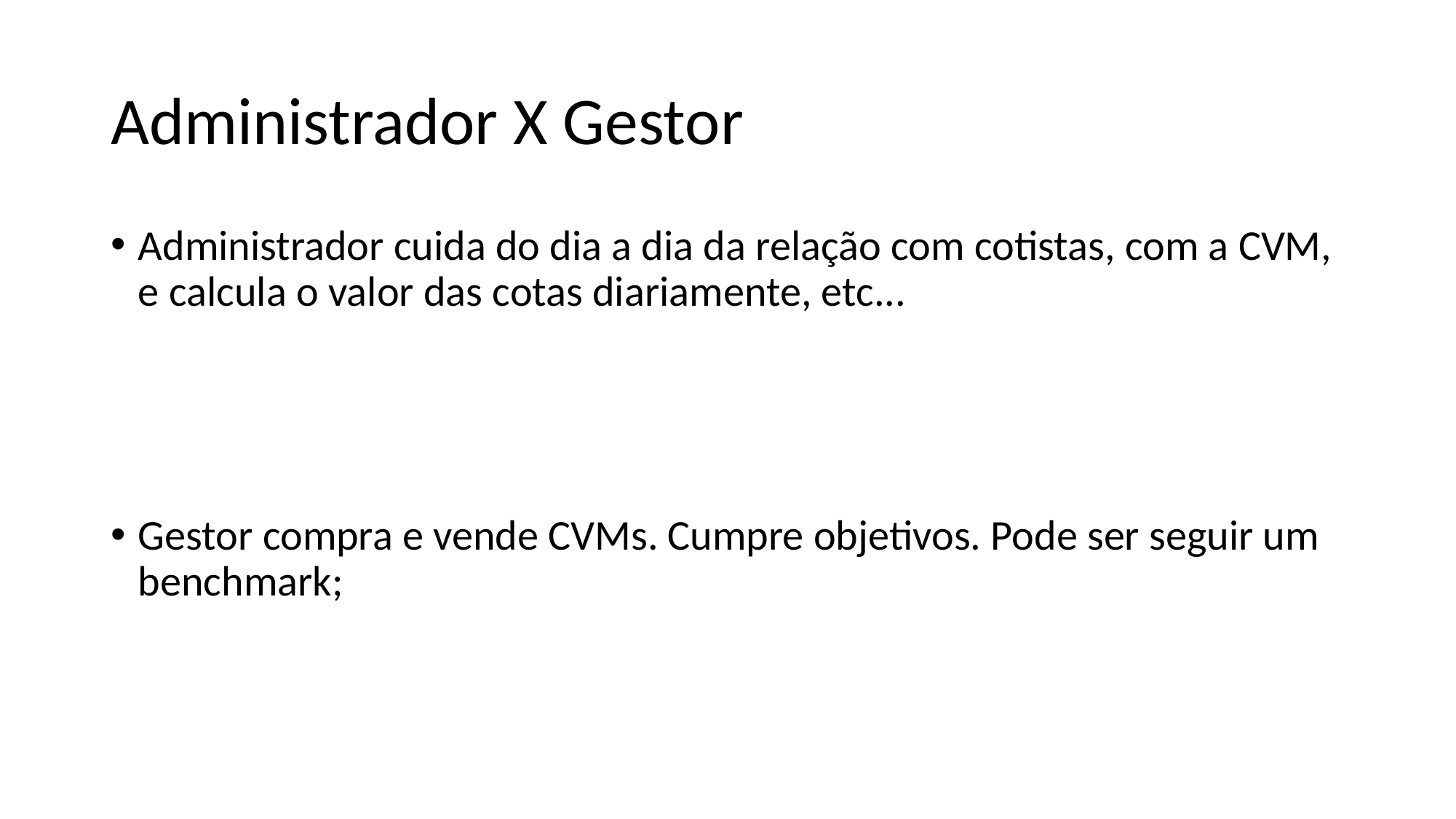

# Administrador X Gestor
Administrador cuida do dia a dia da relação com cotistas, com a CVM,  e calcula o valor das cotas diariamente, etc...

Gestor compra e vende CVMs. Cumpre objetivos. Pode ser seguir um benchmark;